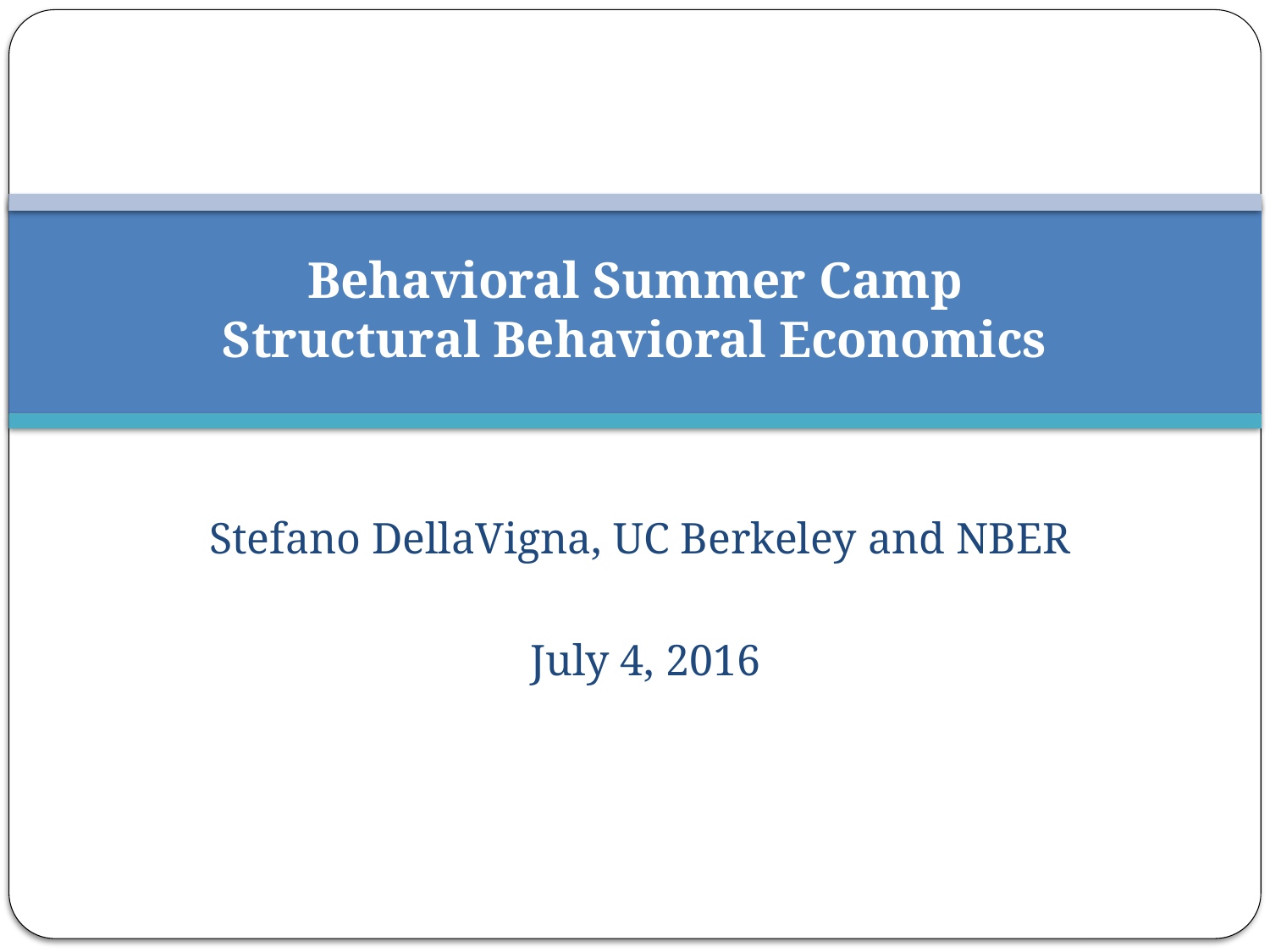

# Behavioral Summer Camp Structural Behavioral Economics

Stefano DellaVigna, UC Berkeley and NBER

July 4, 2016